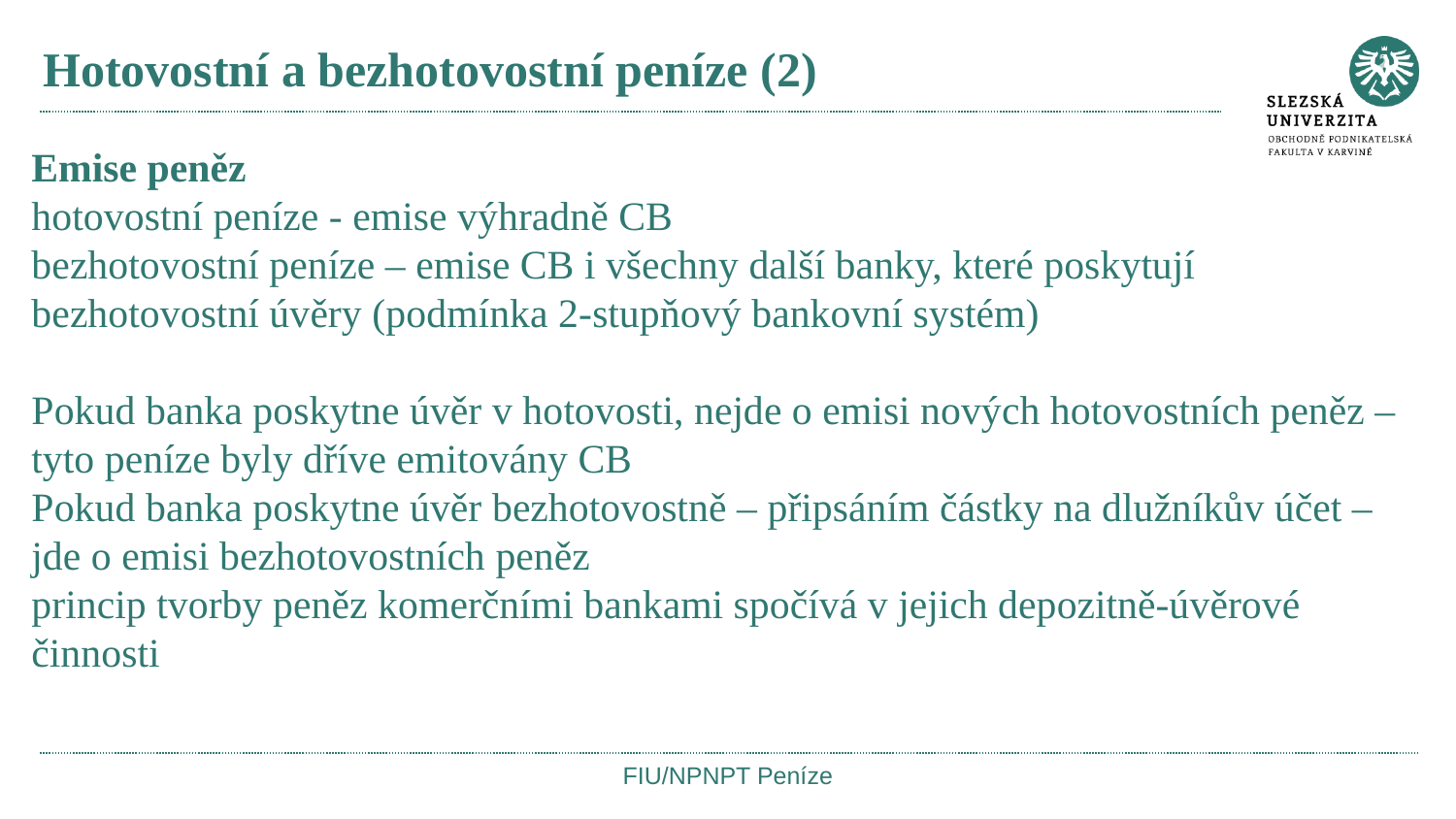

# Hotovostní a bezhotovostní peníze (2)
Emise peněz
hotovostní peníze - emise výhradně CB
bezhotovostní peníze – emise CB i všechny další banky, které poskytují bezhotovostní úvěry (podmínka 2-stupňový bankovní systém)

Pokud banka poskytne úvěr v hotovosti, nejde o emisi nových hotovostních peněz – tyto peníze byly dříve emitovány CB
Pokud banka poskytne úvěr bezhotovostně – připsáním částky na dlužníkův účet – jde o emisi bezhotovostních peněz
princip tvorby peněz komerčními bankami spočívá v jejich depozitně-úvěrové činnosti

FIU/NPNPT Peníze